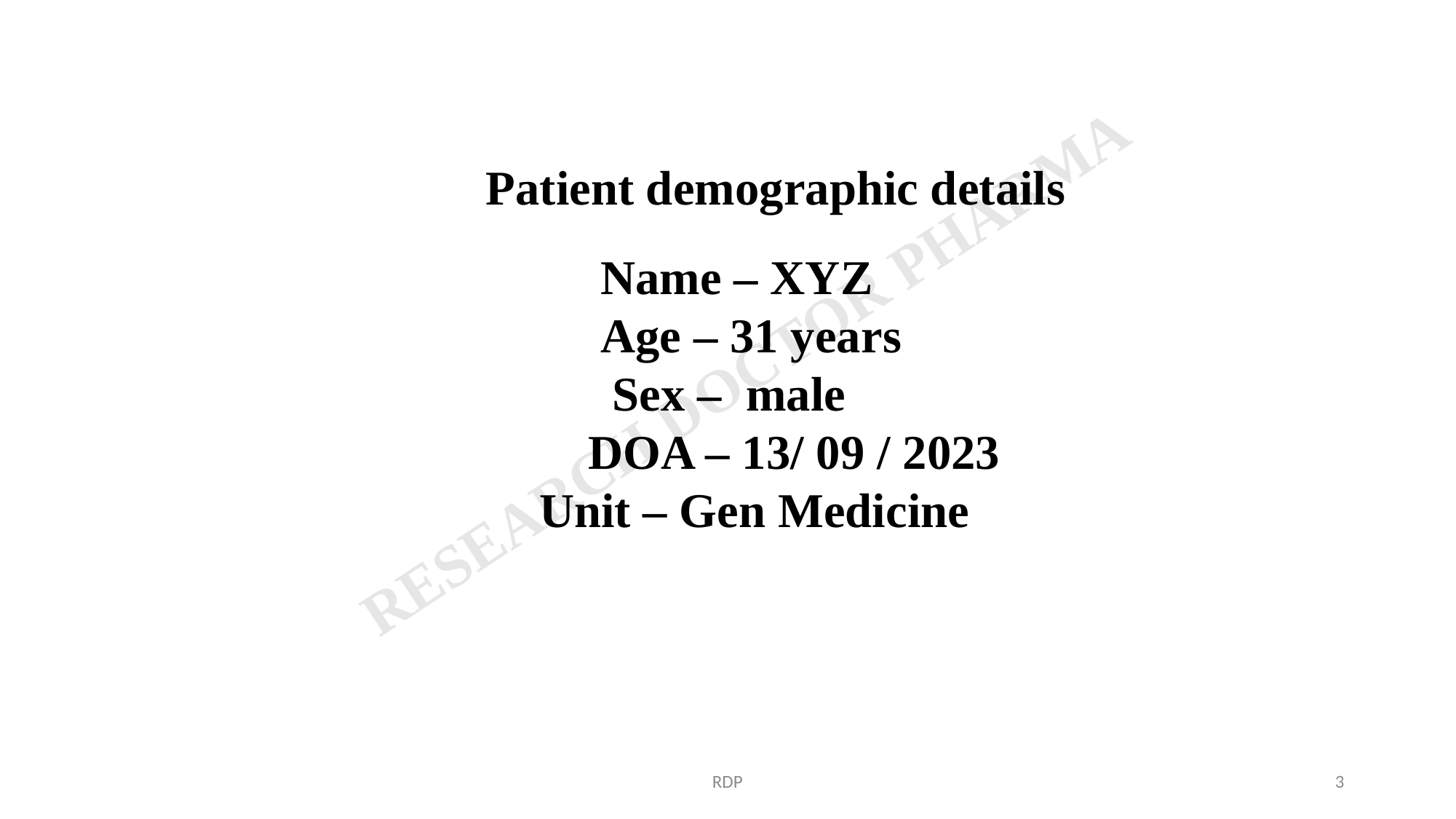

Patient demographic details
     Name – XYZ
     Age – 31 years
      Sex –  male
    DOA – 13/ 09 / 2023
Unit – Gen Medicine

RDP
3